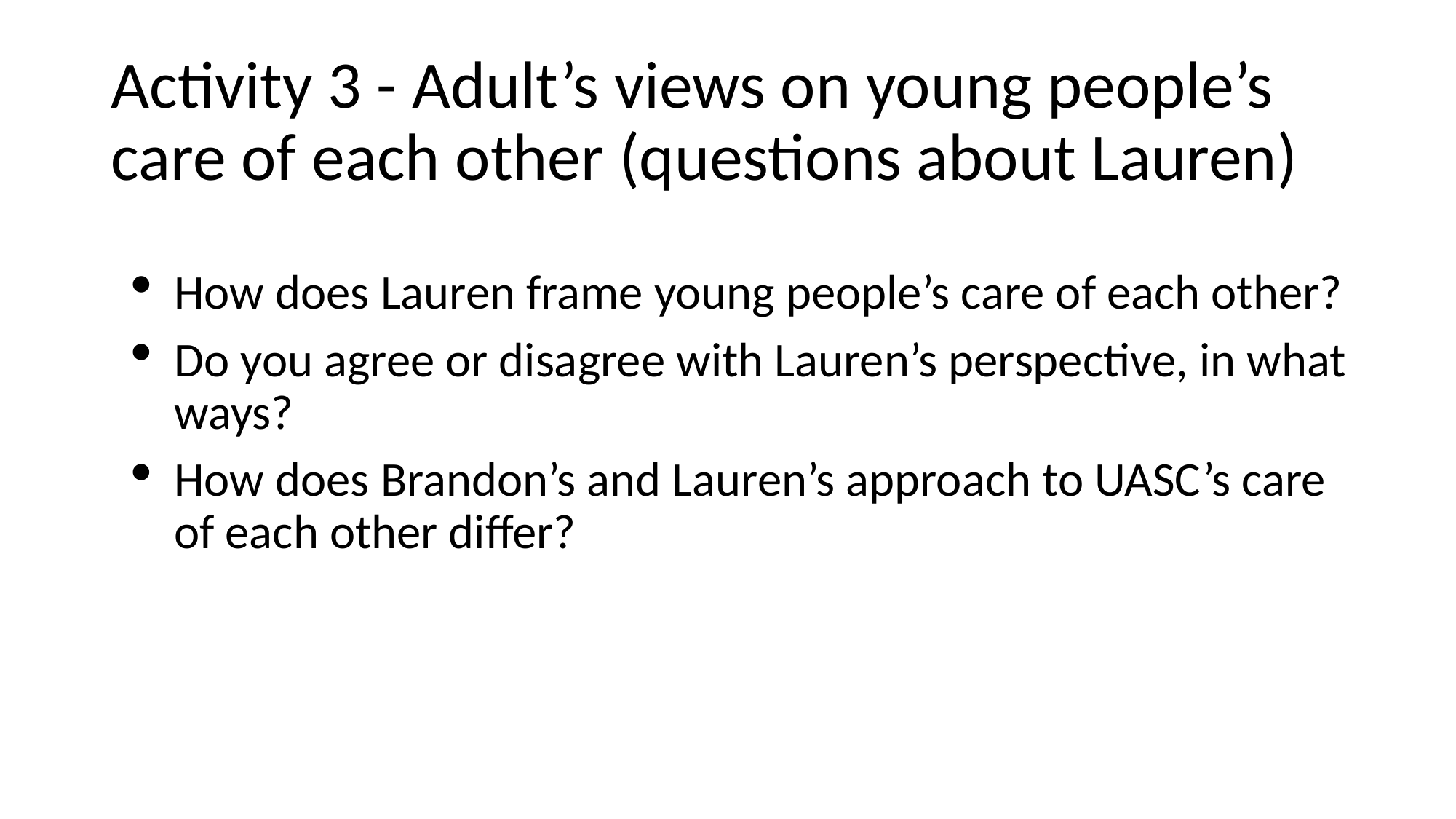

# Activity 3 - Adult’s views on young people’s care of each other (questions about Lauren)
How does Lauren frame young people’s care of each other?
Do you agree or disagree with Lauren’s perspective, in what ways?
How does Brandon’s and Lauren’s approach to UASC’s care of each other differ?